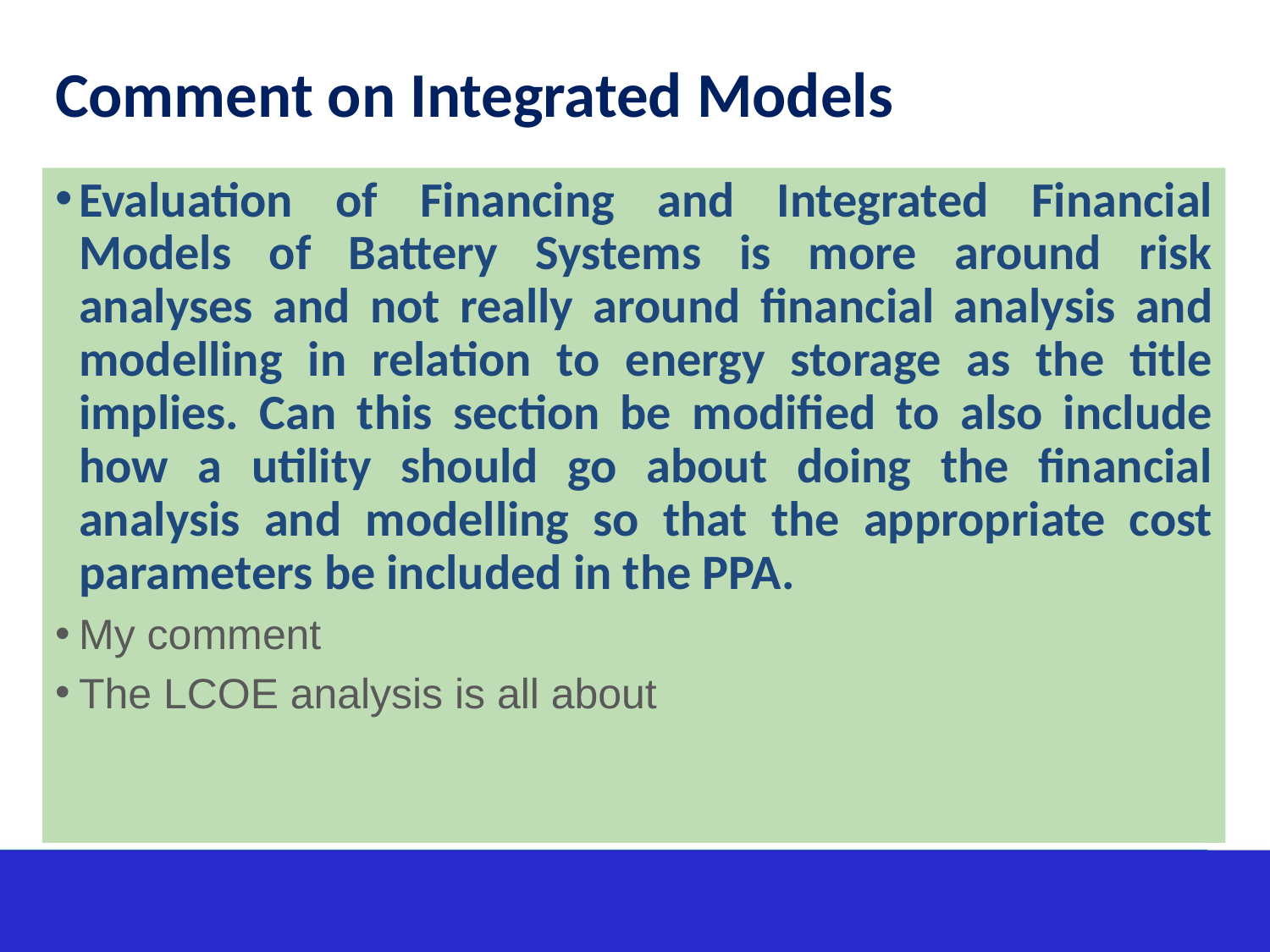

# Comment on Integrated Models
Evaluation of Financing and Integrated Financial Models of Battery Systems is more around risk analyses and not really around financial analysis and modelling in relation to energy storage as the title implies. Can this section be modified to also include how a utility should go about doing the financial analysis and modelling so that the appropriate cost parameters be included in the PPA.
My comment
The LCOE analysis is all about